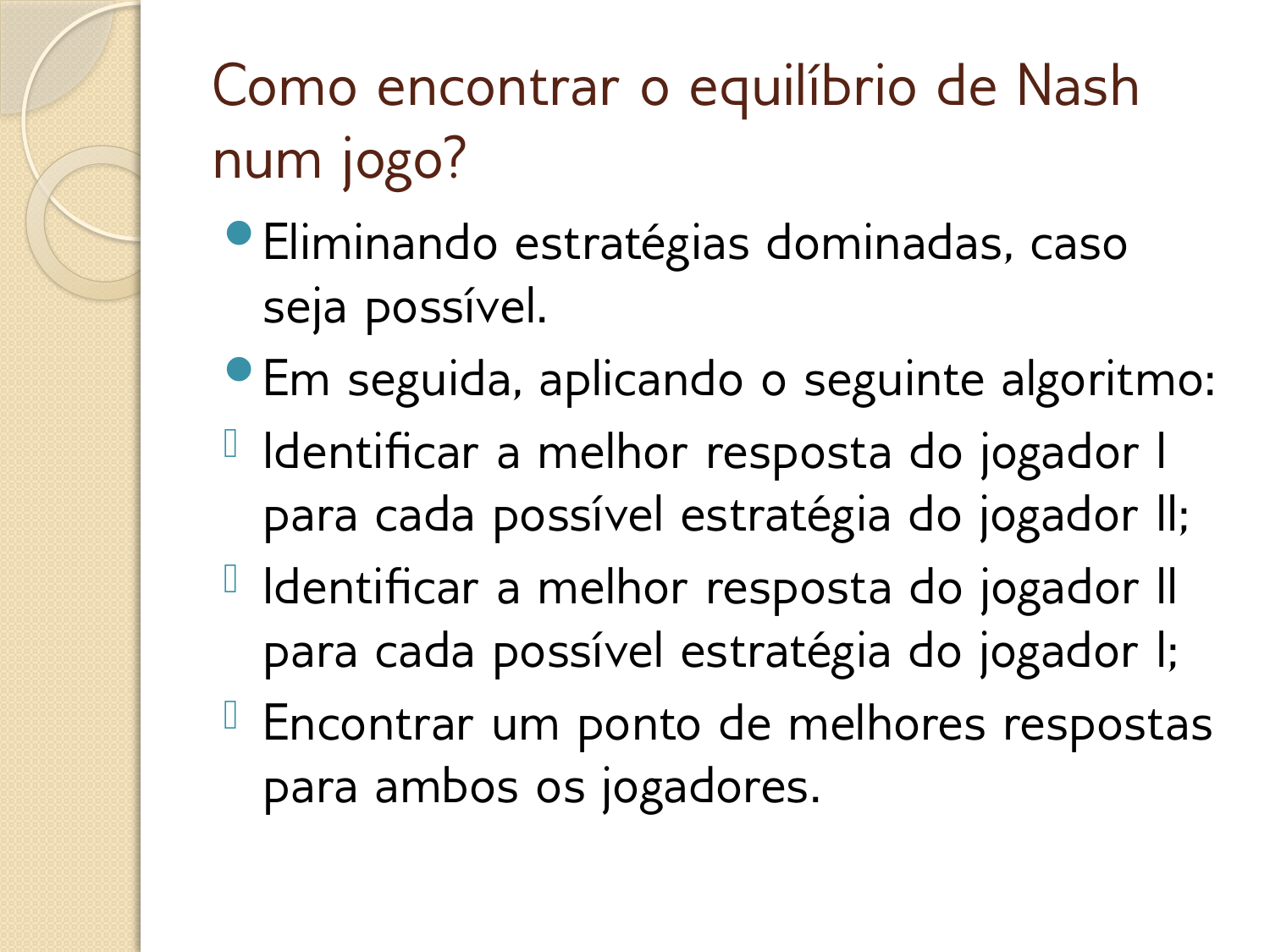

# Como encontrar o equilíbrio de Nash num jogo?
Eliminando estratégias dominadas, caso seja possível.
Em seguida, aplicando o seguinte algoritmo:
Identificar a melhor resposta do jogador I para cada possível estratégia do jogador II;
Identificar a melhor resposta do jogador II para cada possível estratégia do jogador I;
Encontrar um ponto de melhores respostas para ambos os jogadores.